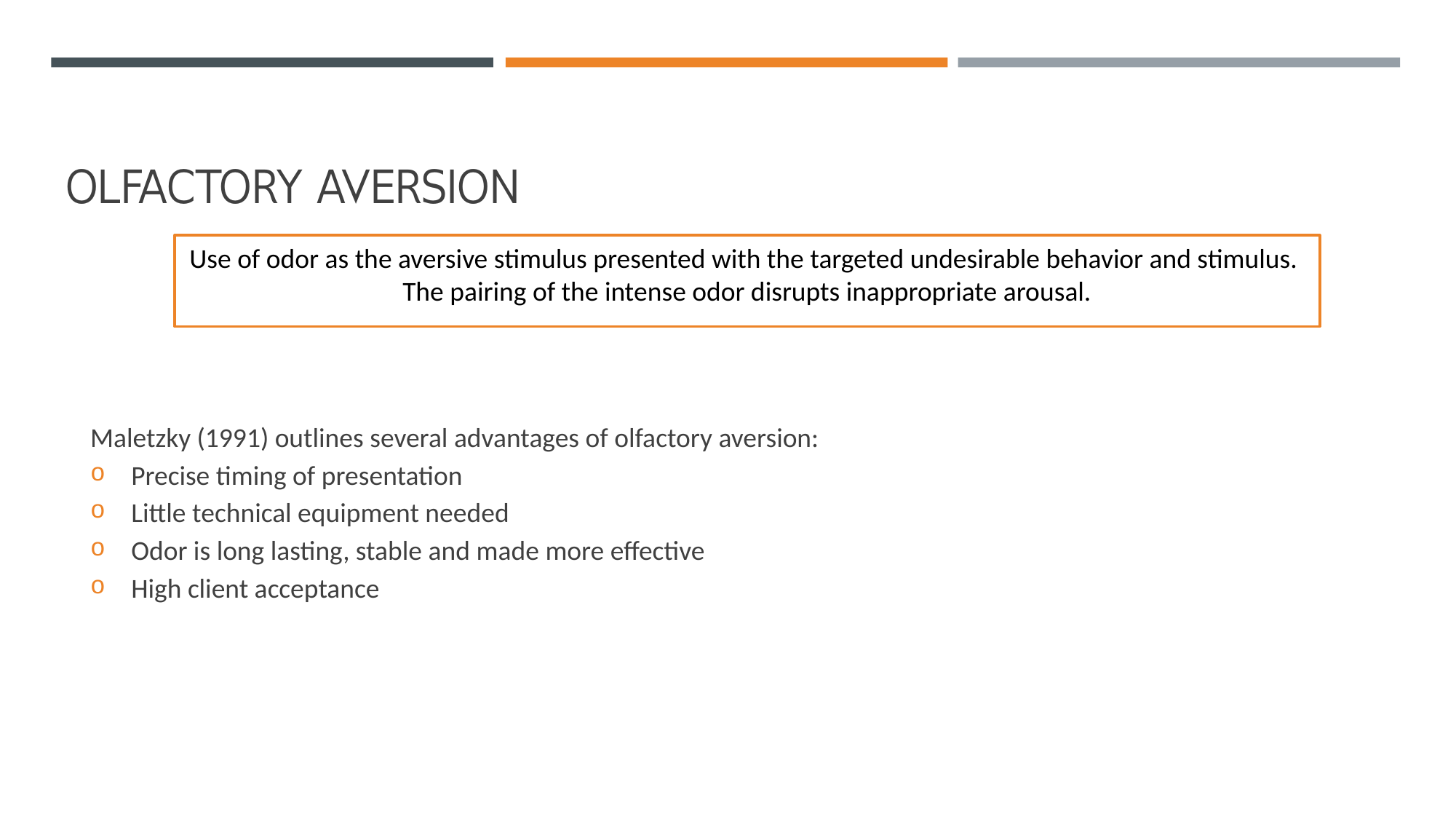

# Olfactory Aversion
Use of odor as the aversive stimulus presented with the targeted undesirable behavior and stimulus.  The pairing of the intense odor disrupts inappropriate arousal.

Maletzky (1991) outlines several advantages of olfactory aversion:
Precise timing of presentation
Little technical equipment needed
Odor is long lasting, stable and made more effective
High client acceptance